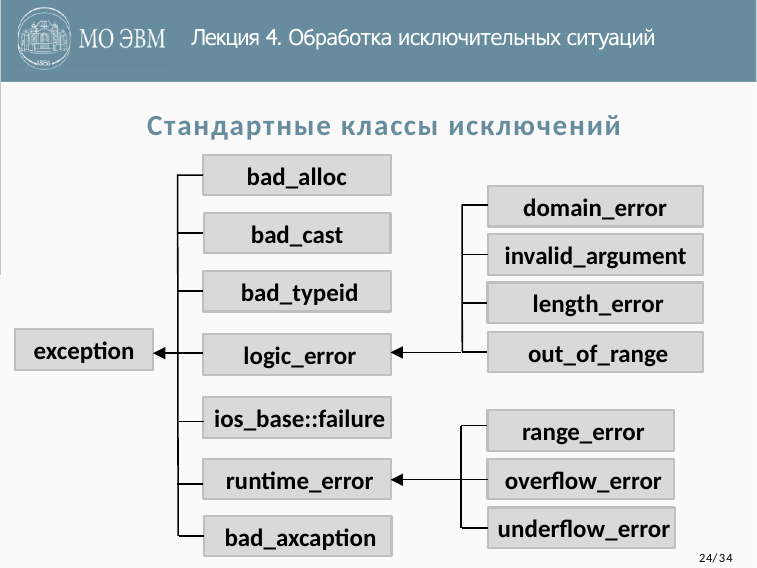

Лекция 4. Обработка исключительных ситуаций
Стандартные классы исключений
bad_alloc
domain_error
bad_cast
invalid_argument
bad_typeid
length_error
exception
out_of_range
logic_error
ios_base::failure
range_error
runtime_error
overflow_error
underflow_error
bad_axcaption
24/34